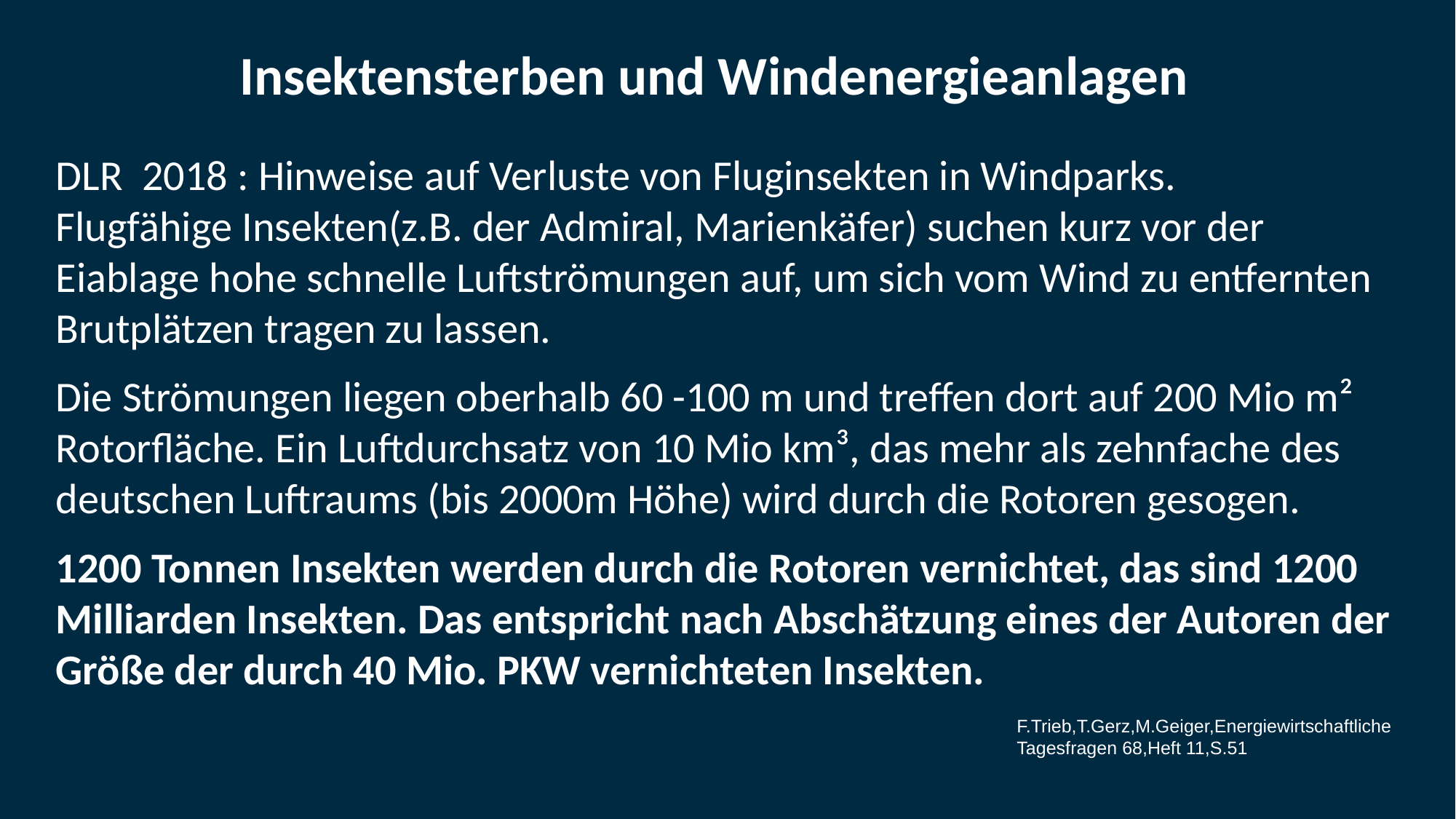

Insektensterben und Windenergieanlagen
DLR  2018 : Hinweise auf Verluste von Fluginsekten in Windparks.
Flugfähige Insekten(z.B. der Admiral, Marienkäfer) suchen kurz vor der Eiablage hohe schnelle Luftströmungen auf, um sich vom Wind zu entfernten Brutplätzen tragen zu lassen.

Die Strömungen liegen oberhalb 60 -100 m und treffen dort auf 200 Mio m² Rotorfläche. Ein Luftdurchsatz von 10 Mio km³, das mehr als zehnfache des deutschen Luftraums (bis 2000m Höhe) wird durch die Rotoren gesogen.
1200 Tonnen Insekten werden durch die Rotoren vernichtet, das sind 1200 Milliarden Insekten. Das entspricht nach Abschätzung eines der Autoren der Größe der durch 40 Mio. PKW vernichteten Insekten.

F.Trieb,T.Gerz,M.Geiger,Energiewirtschaftliche Tagesfragen 68,Heft 11,S.51